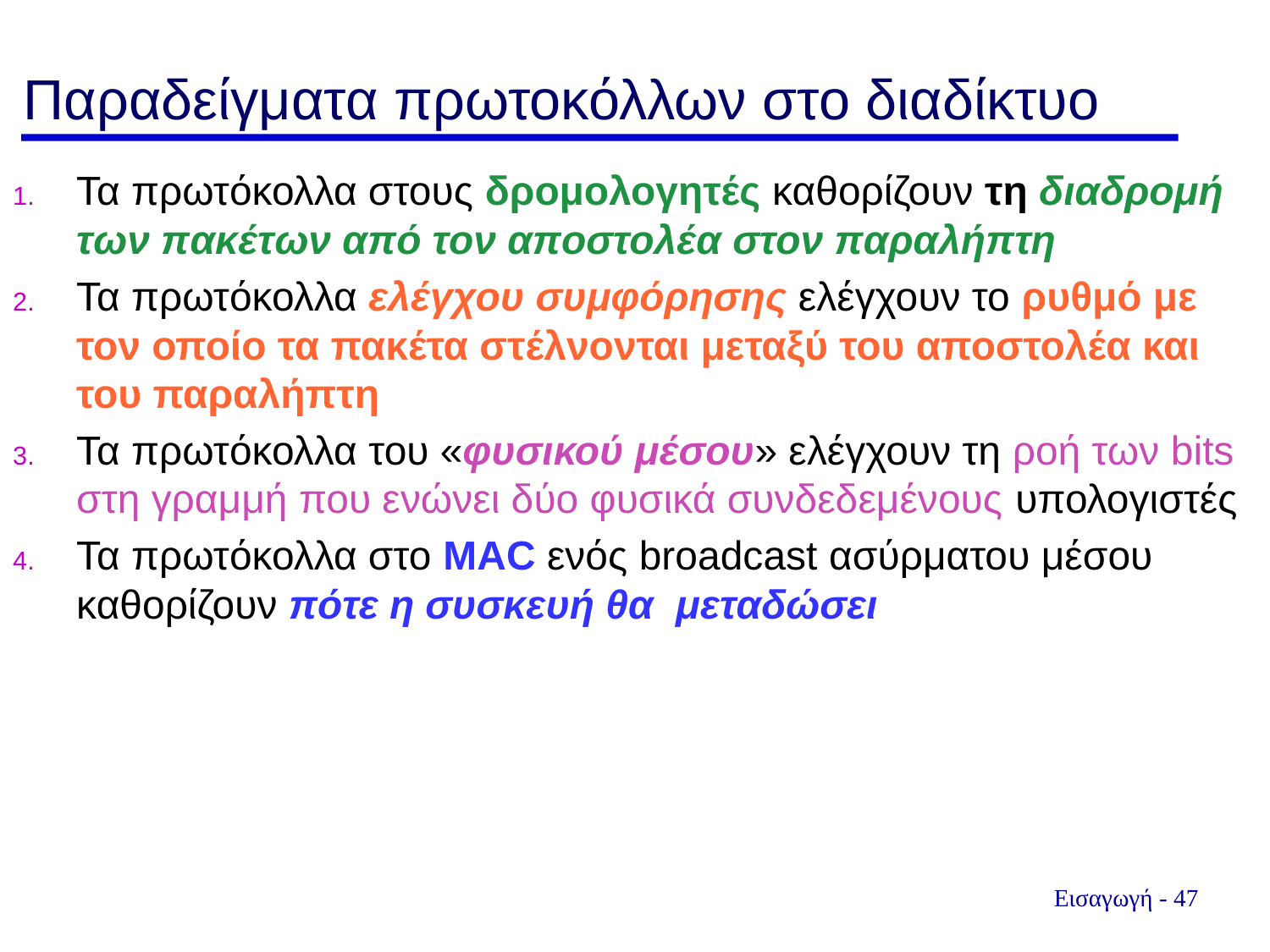

# Παραδείγματα πρωτοκόλλων στο διαδίκτυο
Τα πρωτόκολλα στους δρομολογητές καθορίζουν τη διαδρομή των πακέτων από τον αποστολέα στον παραλήπτη
Τα πρωτόκολλα ελέγχου συμφόρησης ελέγχουν το ρυθμό με τον οποίο τα πακέτα στέλνονται μεταξύ του αποστολέα και του παραλήπτη
Τα πρωτόκολλα του «φυσικού μέσου» ελέγχουν τη ροή των bits στη γραμμή που ενώνει δύο φυσικά συνδεδεμένους υπολογιστές
Τα πρωτόκολλα στο MAC ενός broadcast ασύρματου μέσου καθορίζουν πότε η συσκευή θα  μεταδώσει